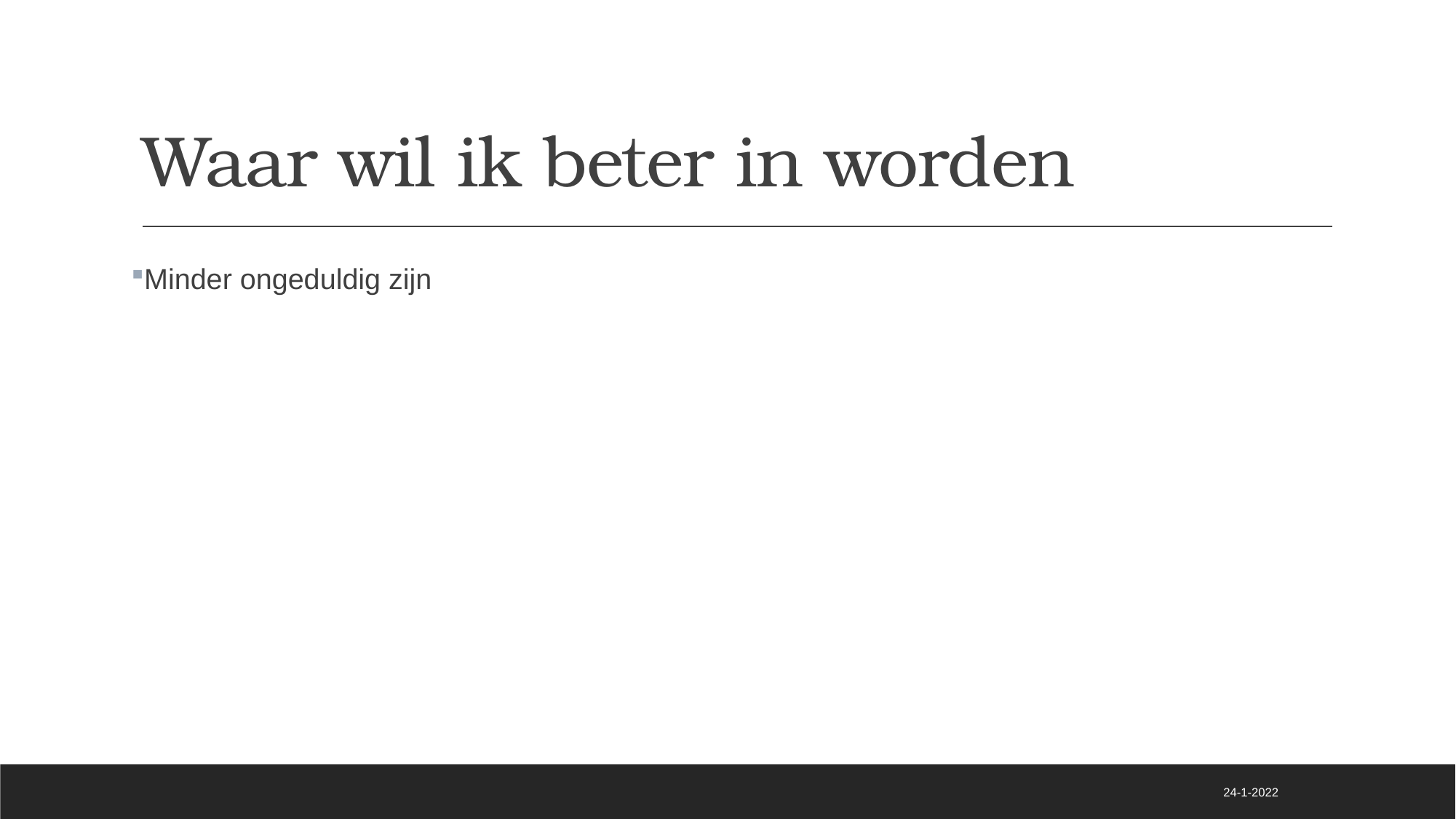

# Waar wil ik beter in worden
Minder ongeduldig zijn

24-1-2022